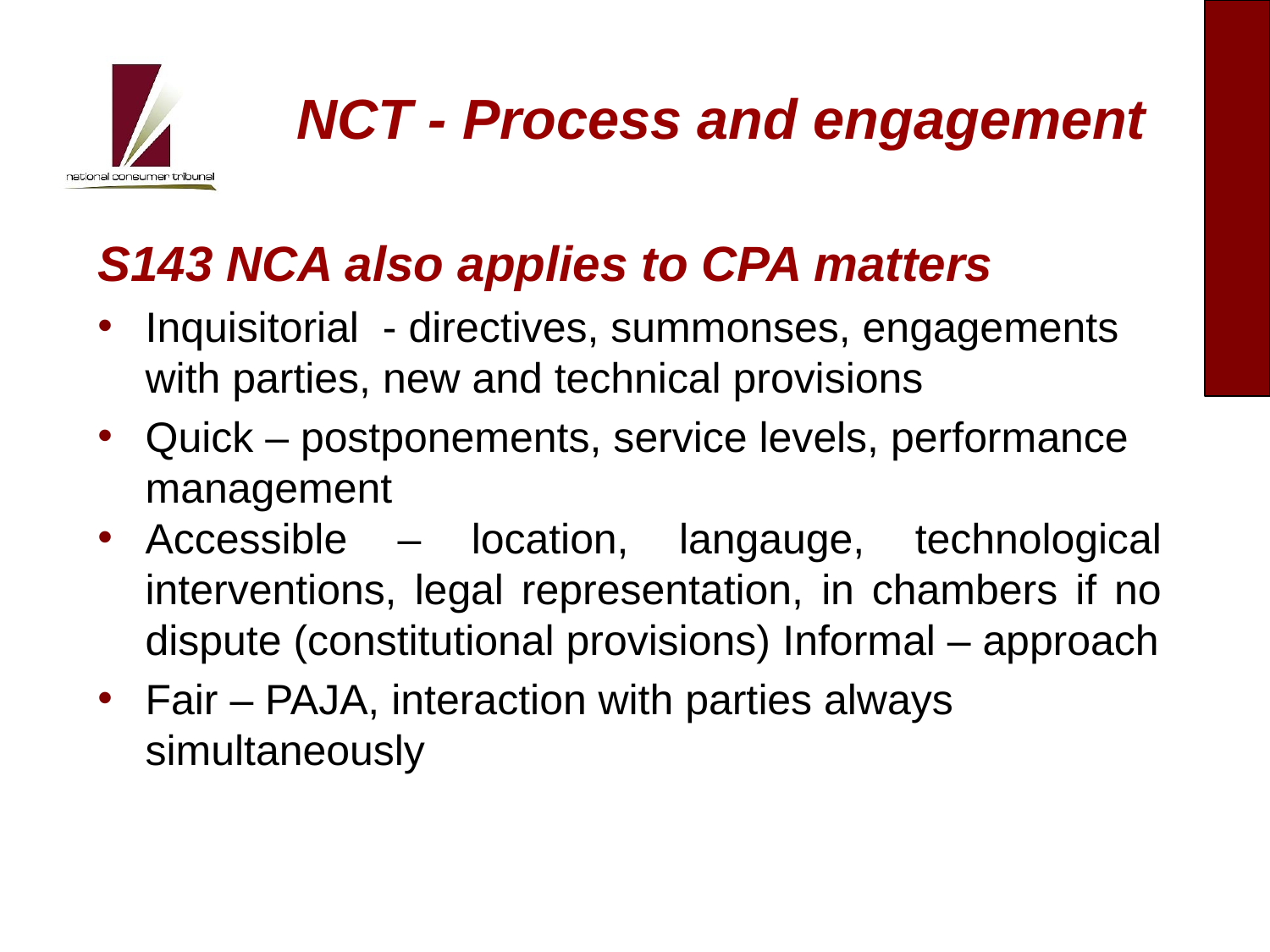

# NCT - Process and engagement
S143 NCA also applies to CPA matters
Inquisitorial  - directives, summonses, engagements with parties, new and technical provisions
Quick – postponements, service levels, performance management
Accessible – location, langauge, technological interventions, legal representation, in chambers if no dispute (constitutional provisions) Informal – approach
Fair – PAJA, interaction with parties always simultaneously